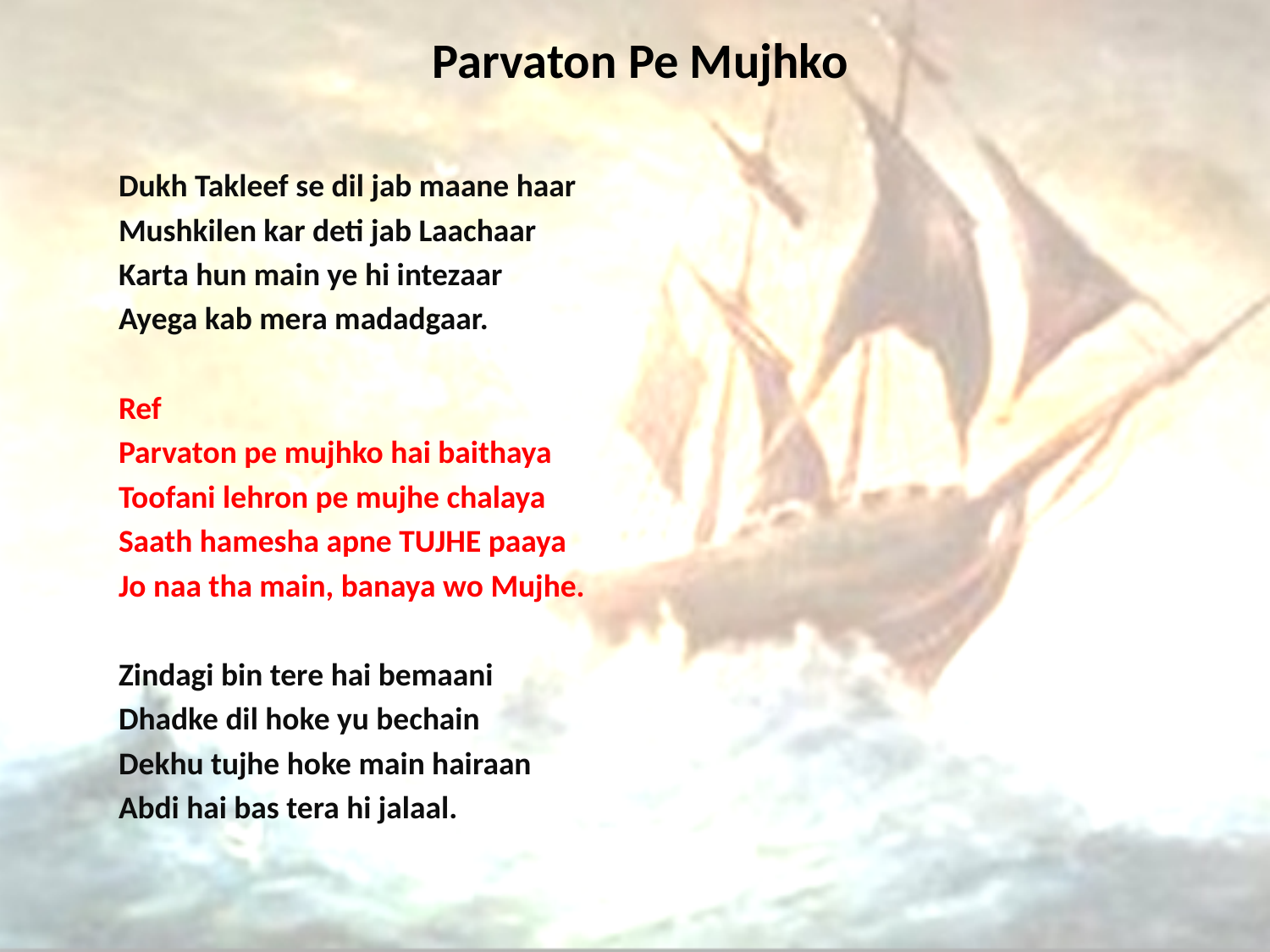

# Parvaton Pe Mujhko
Dukh Takleef se dil jab maane haar
Mushkilen kar deti jab Laachaar
Karta hun main ye hi intezaar
Ayega kab mera madadgaar.

Ref
Parvaton pe mujhko hai baithaya
Toofani lehron pe mujhe chalaya
Saath hamesha apne TUJHE paaya
Jo naa tha main, banaya wo Mujhe.

Zindagi bin tere hai bemaani
Dhadke dil hoke yu bechain
Dekhu tujhe hoke main hairaan
Abdi hai bas tera hi jalaal.